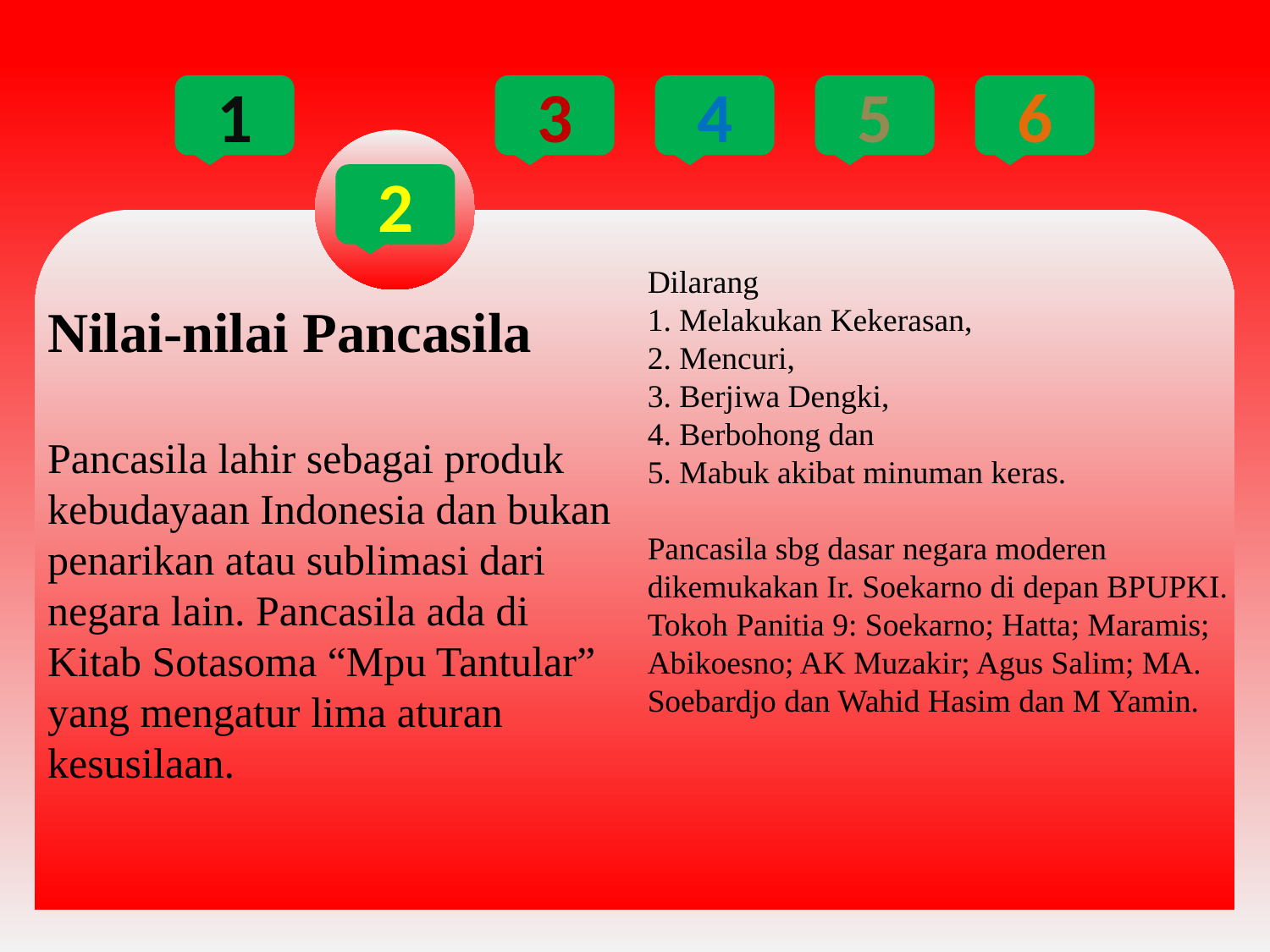

1

3

4

5

6

2

Dilarang
1. Melakukan Kekerasan,
2. Mencuri,
3. Berjiwa Dengki,
4. Berbohong dan
5. Mabuk akibat minuman keras.

Pancasila sbg dasar negara moderen dikemukakan Ir. Soekarno di depan BPUPKI. Tokoh Panitia 9: Soekarno; Hatta; Maramis; Abikoesno; AK Muzakir; Agus Salim; MA. Soebardjo dan Wahid Hasim dan M Yamin.
Nilai-nilai Pancasila
Pancasila lahir sebagai produk kebudayaan Indonesia dan bukan penarikan atau sublimasi dari negara lain. Pancasila ada di Kitab Sotasoma “Mpu Tantular” yang mengatur lima aturan kesusilaan.